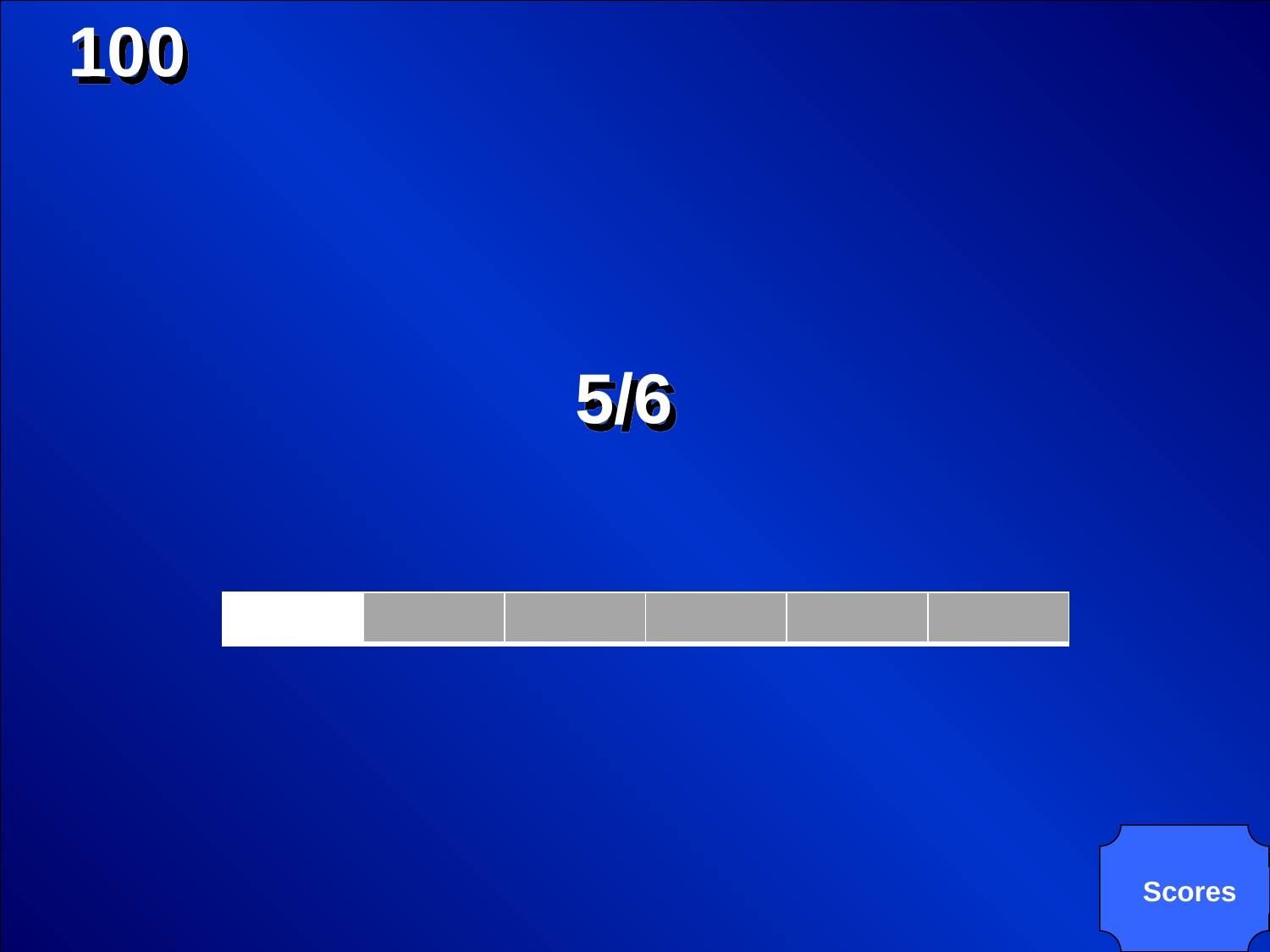

100
5/6

|  |  |  |  |  |  |
| --- | --- | --- | --- | --- | --- |

Scores